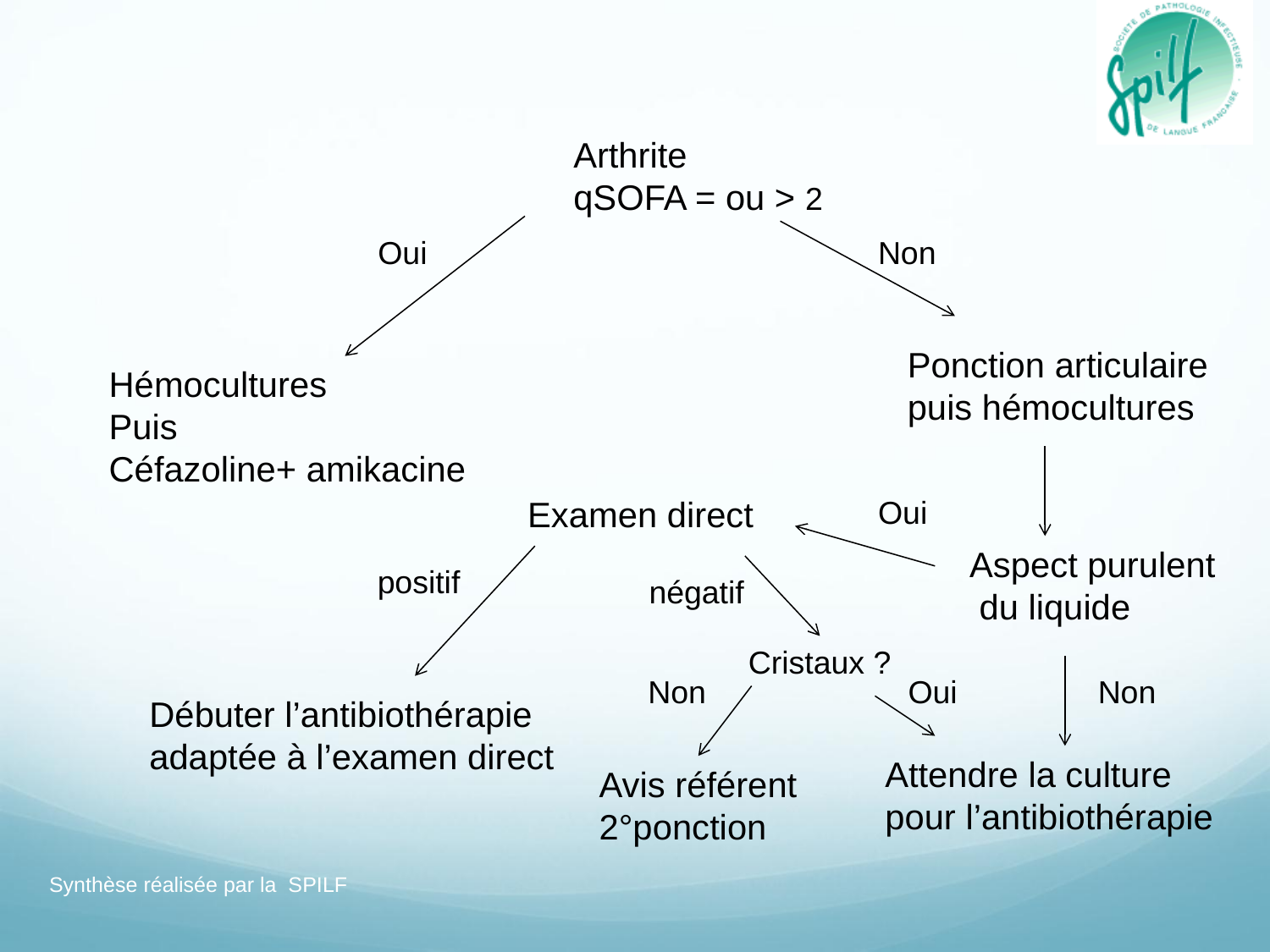

Arthrite
qSOFA = ou > 2
Oui
Non
Ponction articulaire
puis hémocultures
Hémocultures
Puis
Céfazoline+ amikacine
Examen direct
Oui
Aspect purulent
 du liquide
positif
négatif
Cristaux ?
Non
Oui
Non
Débuter l’antibiothérapie
adaptée à l’examen direct
Attendre la culture
pour l’antibiothérapie
Avis référent
2°ponction
Synthèse réalisée par la  SPILF